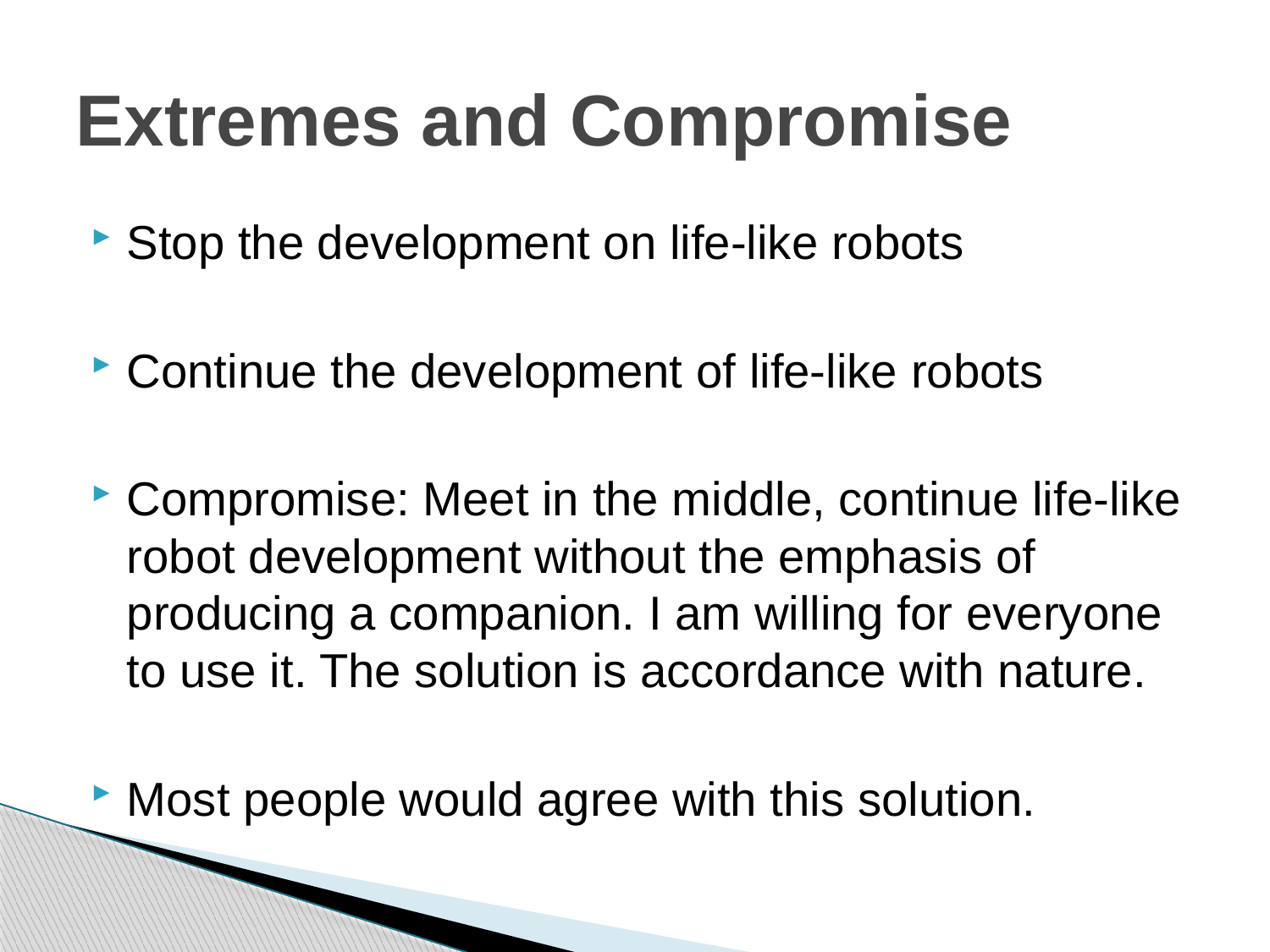

# Extremes and Compromise
Stop the development on life-like robots

Continue the development of life-like robots

Compromise: Meet in the middle, continue life-like robot development without the emphasis of producing a companion. I am willing for everyone to use it. The solution is accordance with nature.

Most people would agree with this solution.